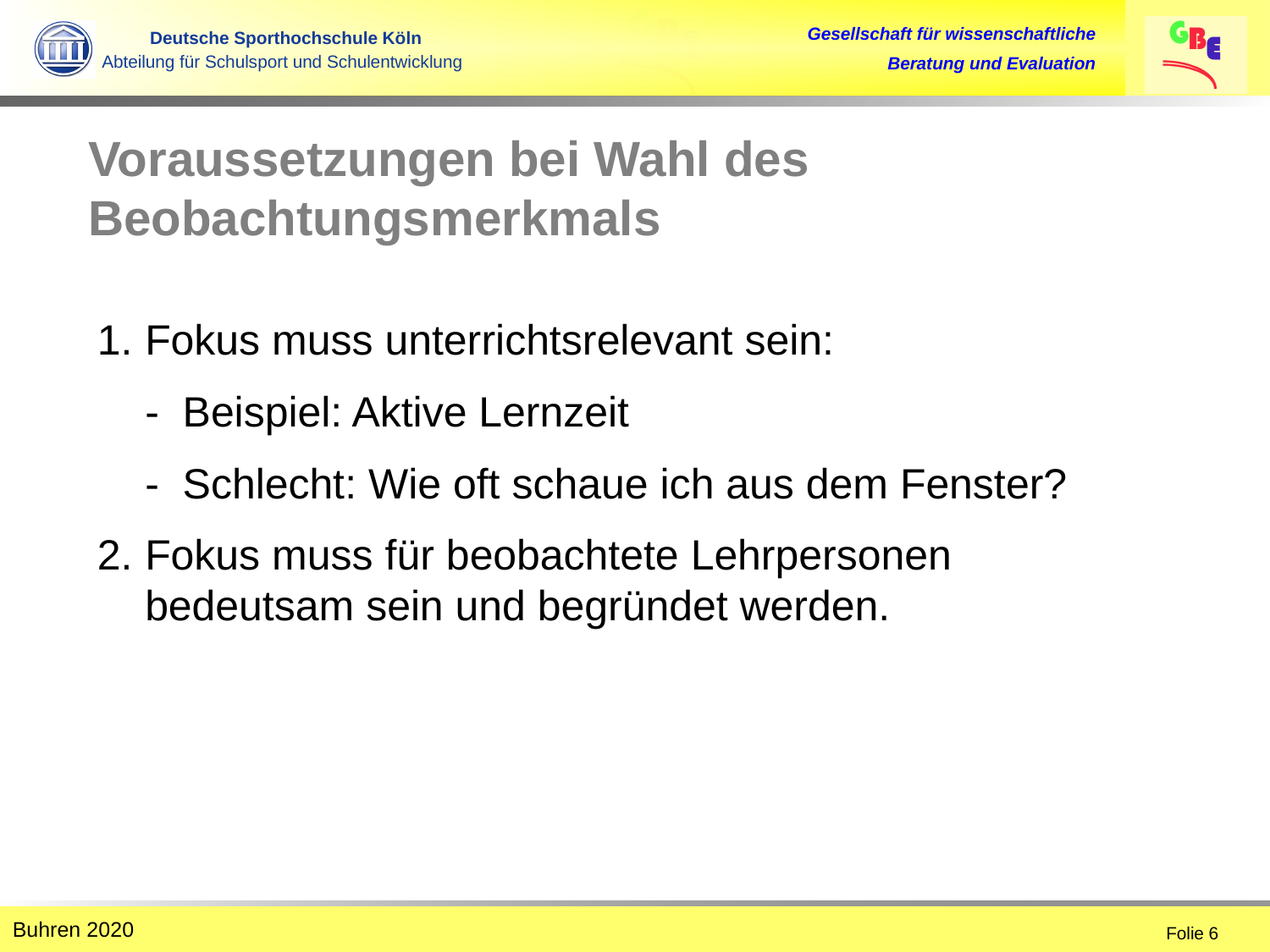

Voraussetzungen bei Wahl des Beobachtungsmerkmals
Fokus muss unterrichtsrelevant sein:
	-  Beispiel: Aktive Lernzeit
	-  Schlecht: Wie oft schaue ich aus dem Fenster?
Fokus muss für beobachtete Lehrpersonen bedeutsam sein und begründet werden.